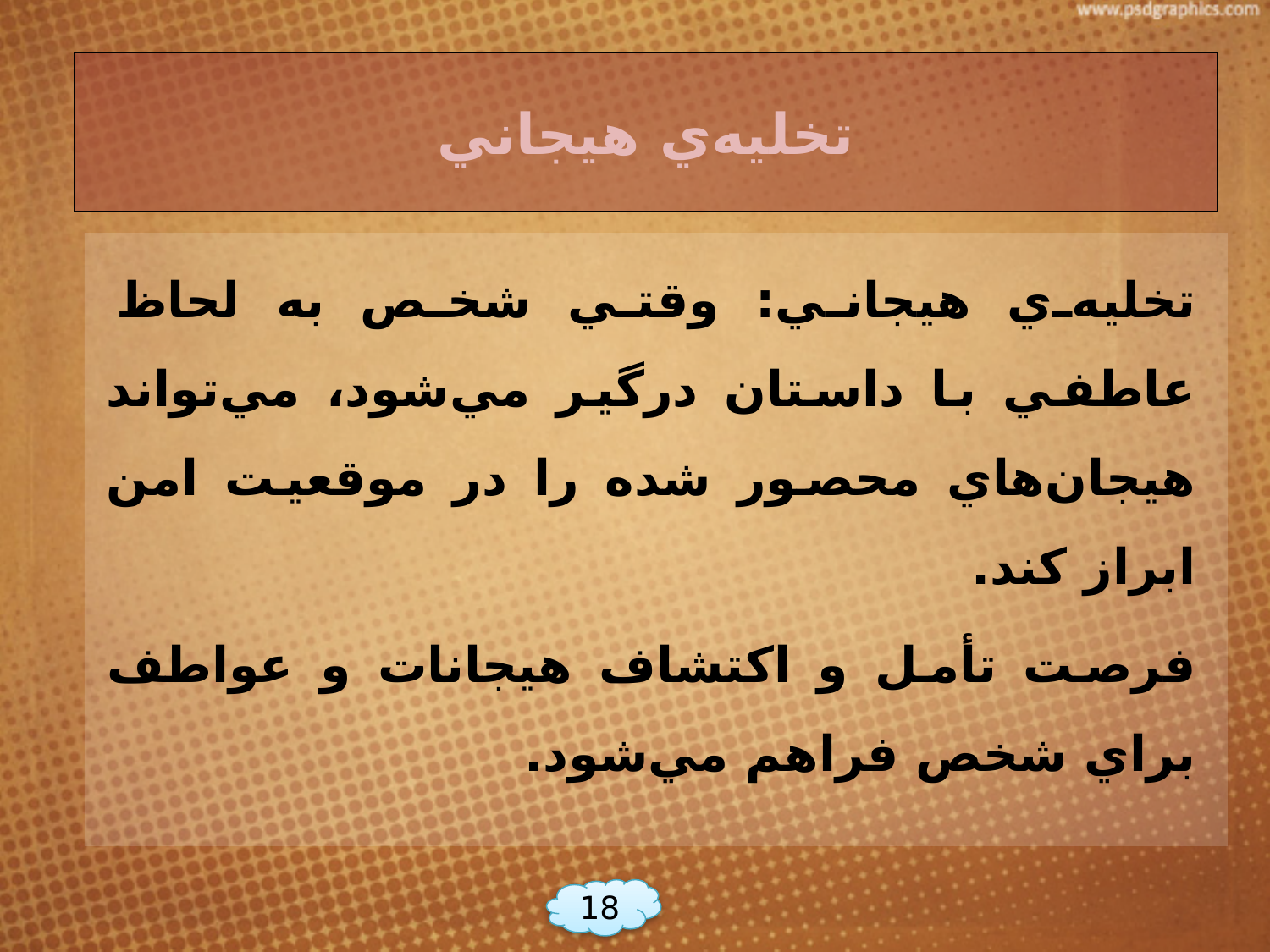

# تخليه‌ي هيجاني
تخليه‌ي هيجاني: وقتي شخص به لحاظ عاطفي با داستان درگير مي‌شود، مي‌تواند هيجان‌هاي محصور شده را در موقعيت امن ابراز كند.
فرصت تأمل و اكتشاف هيجانات و عواطف براي شخص فراهم مي‌شود.